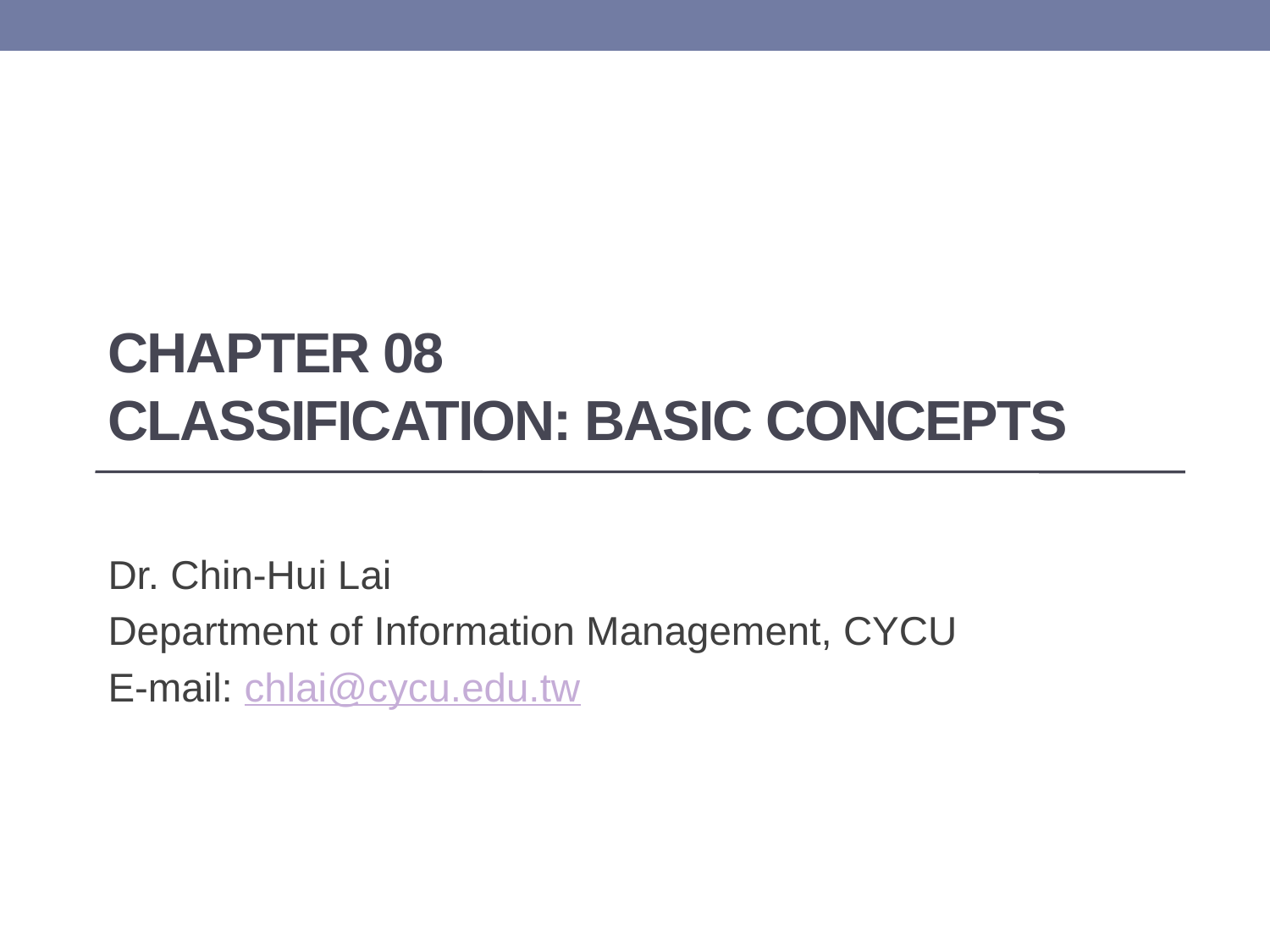

# Chapter 08 Classification: Basic concepts

Dr. Chin-Hui Lai
Department of Information Management, CYCU
E-mail: chlai@cycu.edu.tw